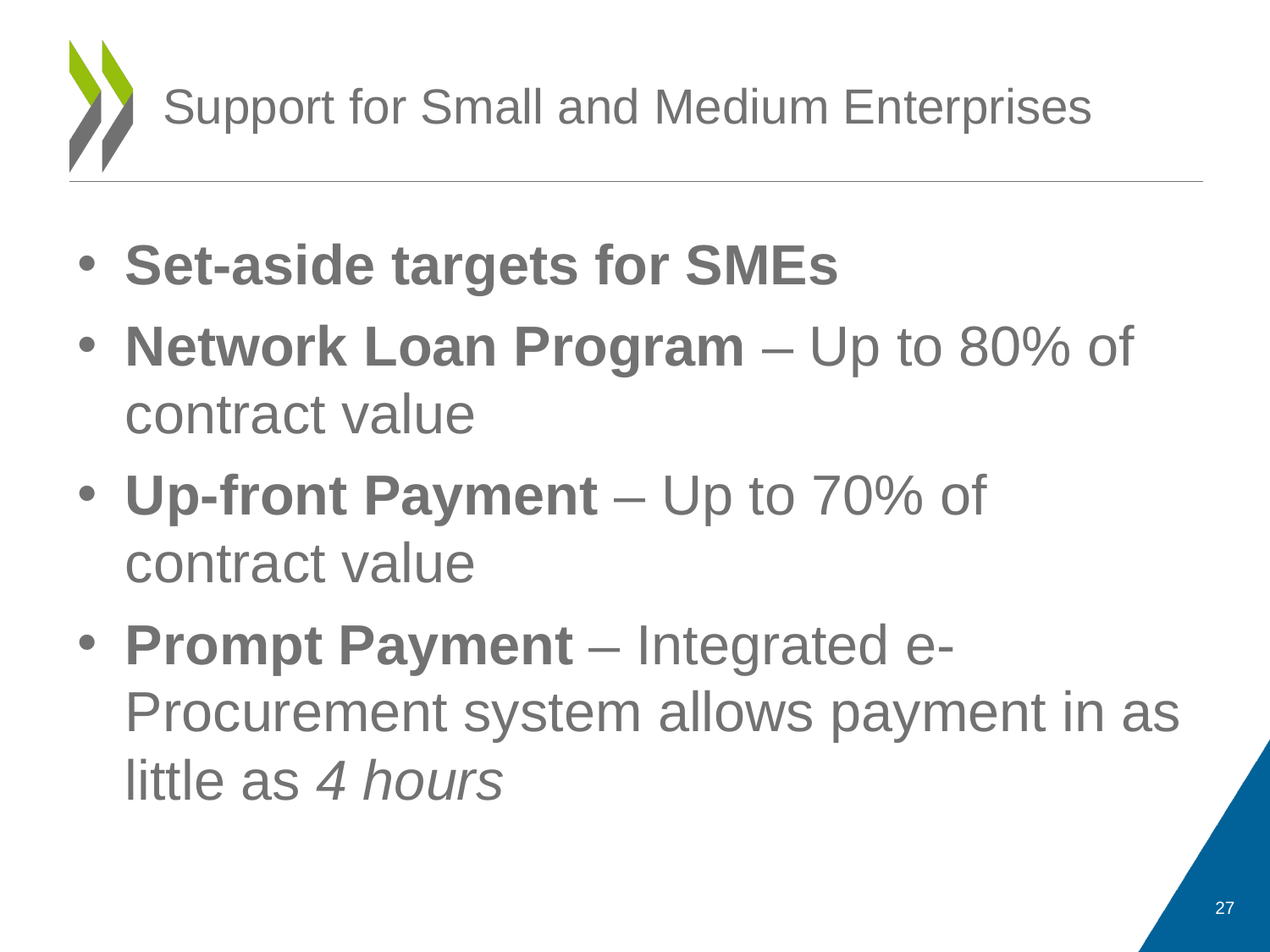

# Support for Small and Medium Enterprises
Set-aside targets for SMEs
Network Loan Program – Up to 80% of contract value
Up-front Payment – Up to 70% of contract value
Prompt Payment – Integrated e-Procurement system allows payment in as little as 4 hours
27